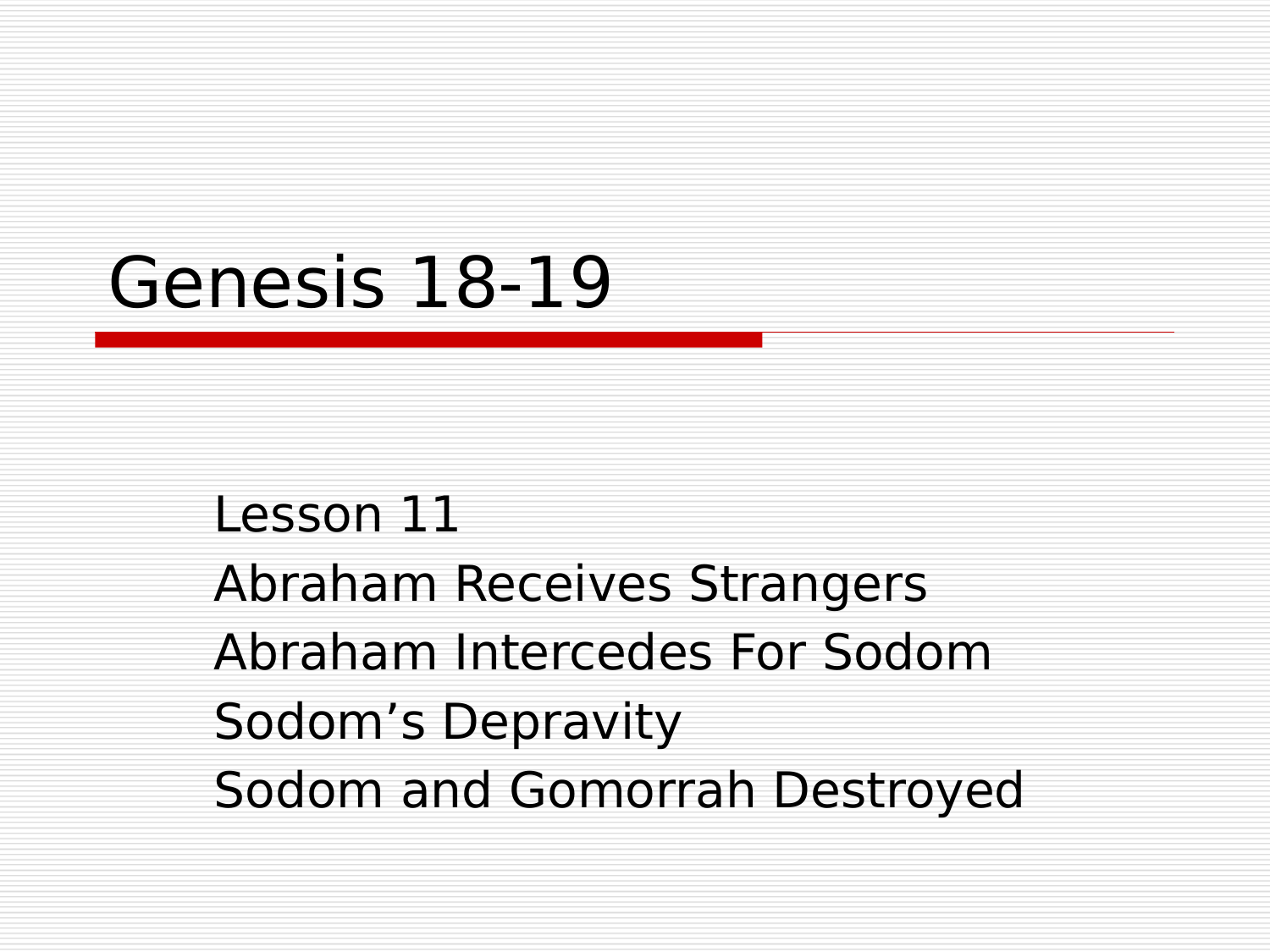

# Genesis 18-19
Lesson 11
Abraham Receives Strangers
Abraham Intercedes For Sodom
Sodom’s Depravity
Sodom and Gomorrah Destroyed